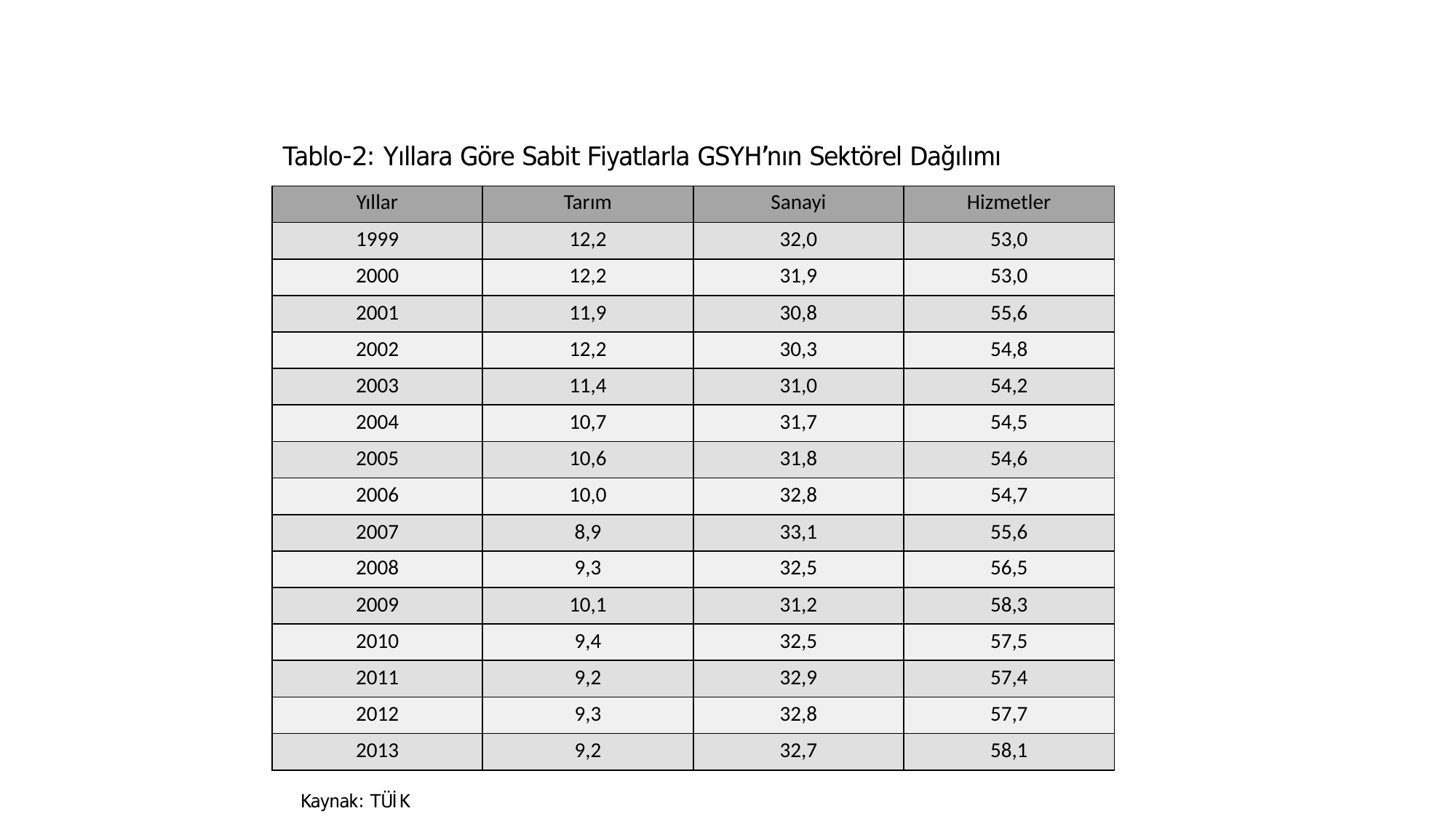

Tablo-2: Yıllara Göre Sabit Fiyatlarla GSYH’nın Sektörel Dağılımı
| Yıllar | Tarım | Sanayi | Hizmetler |
| --- | --- | --- | --- |
| 1999 | 12,2 | 32,0 | 53,0 |
| 2000 | 12,2 | 31,9 | 53,0 |
| 2001 | 11,9 | 30,8 | 55,6 |
| 2002 | 12,2 | 30,3 | 54,8 |
| 2003 | 11,4 | 31,0 | 54,2 |
| 2004 | 10,7 | 31,7 | 54,5 |
| 2005 | 10,6 | 31,8 | 54,6 |
| 2006 | 10,0 | 32,8 | 54,7 |
| 2007 | 8,9 | 33,1 | 55,6 |
| 2008 | 9,3 | 32,5 | 56,5 |
| 2009 | 10,1 | 31,2 | 58,3 |
| 2010 | 9,4 | 32,5 | 57,5 |
| 2011 | 9,2 | 32,9 | 57,4 |
| 2012 | 9,3 | 32,8 | 57,7 |
| 2013 | 9,2 | 32,7 | 58,1 |
Kaynak: TÜİK